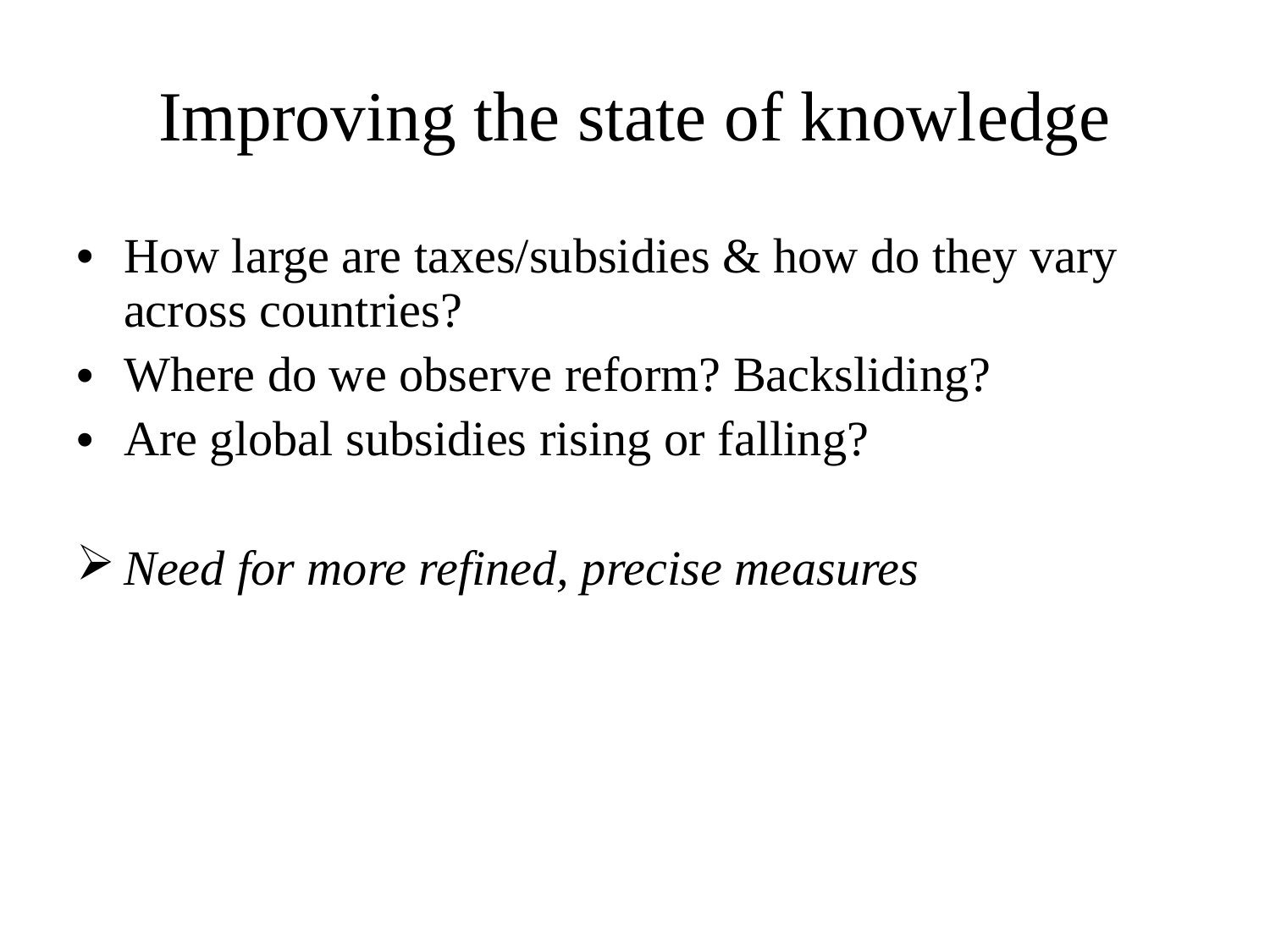

# Improving the state of knowledge
How large are taxes/subsidies & how do they vary across countries?
Where do we observe reform? Backsliding?
Are global subsidies rising or falling?

Need for more refined, precise measures